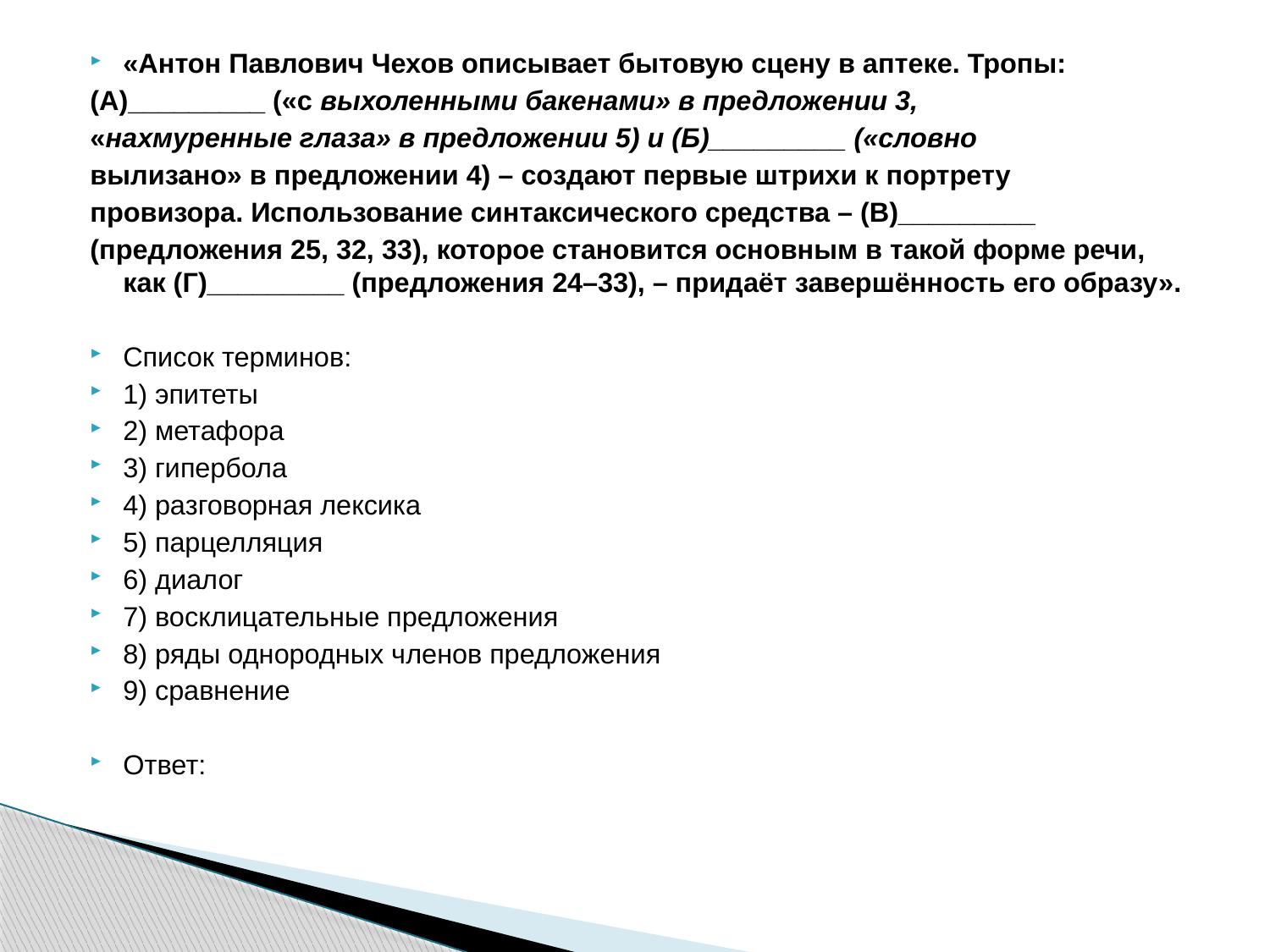

«Антон Павлович Чехов описывает бытовую сцену в аптеке. Тропы:
(А)_________ («с выхоленными бакенами» в предложении 3,
«нахмуренные глаза» в предложении 5) и (Б)_________ («словно
вылизано» в предложении 4) – создают первые штрихи к портрету
провизора. Использование синтаксического средства – (В)_________
(предложения 25, 32, 33), которое становится основным в такой форме речи, как (Г)_________ (предложения 24–33), – придаёт завершённость его образу».

Список терминов:
1) эпитеты
2) метафора
3) гипербола
4) разговорная лексика
5) парцелляция
6) диалог
7) восклицательные предложения
8) ряды однородных членов предложения
9) сравнение

Ответ: